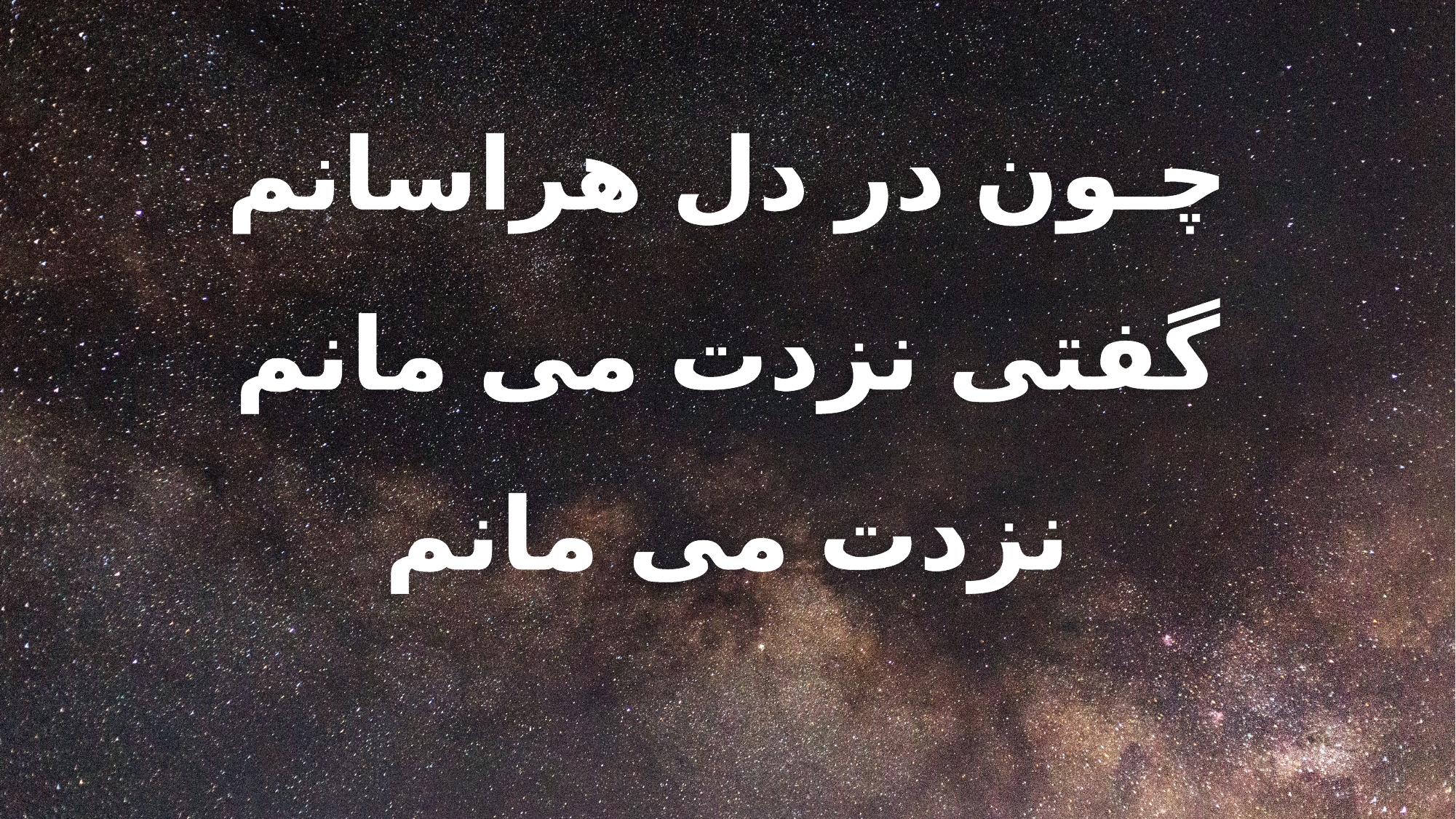

چـون در دل هراسانم
گفتی نزدت می مانم
نزدت می مانم